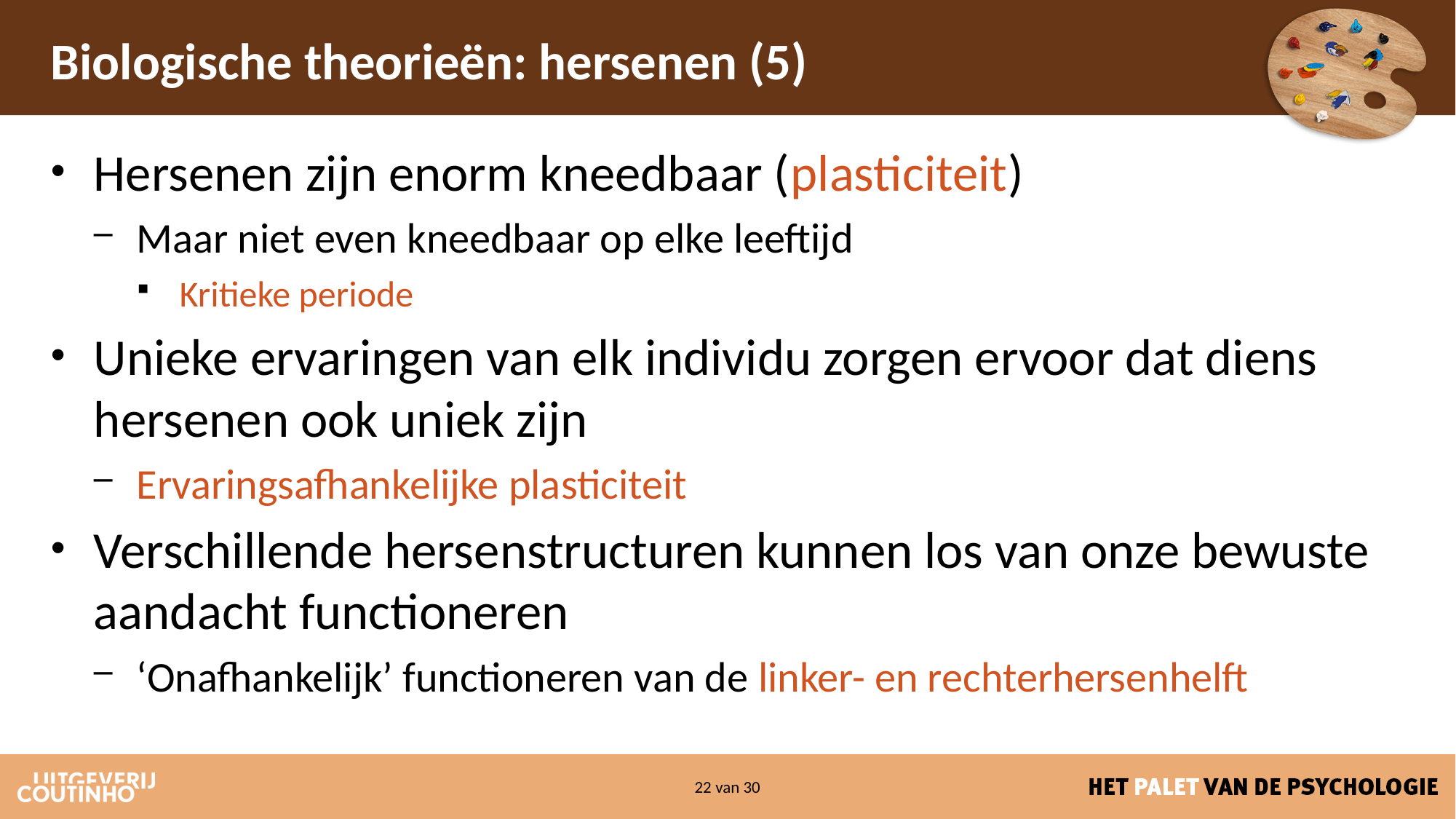

# Biologische theorieën: hersenen (5)
Hersenen zijn enorm kneedbaar (plasticiteit)
Maar niet even kneedbaar op elke leeftijd
Kritieke periode
Unieke ervaringen van elk individu zorgen ervoor dat diens hersenen ook uniek zijn
Ervaringsafhankelijke plasticiteit
Verschillende hersenstructuren kunnen los van onze bewuste aandacht functioneren
‘Onafhankelijk’ functioneren van de linker- en rechterhersenhelft